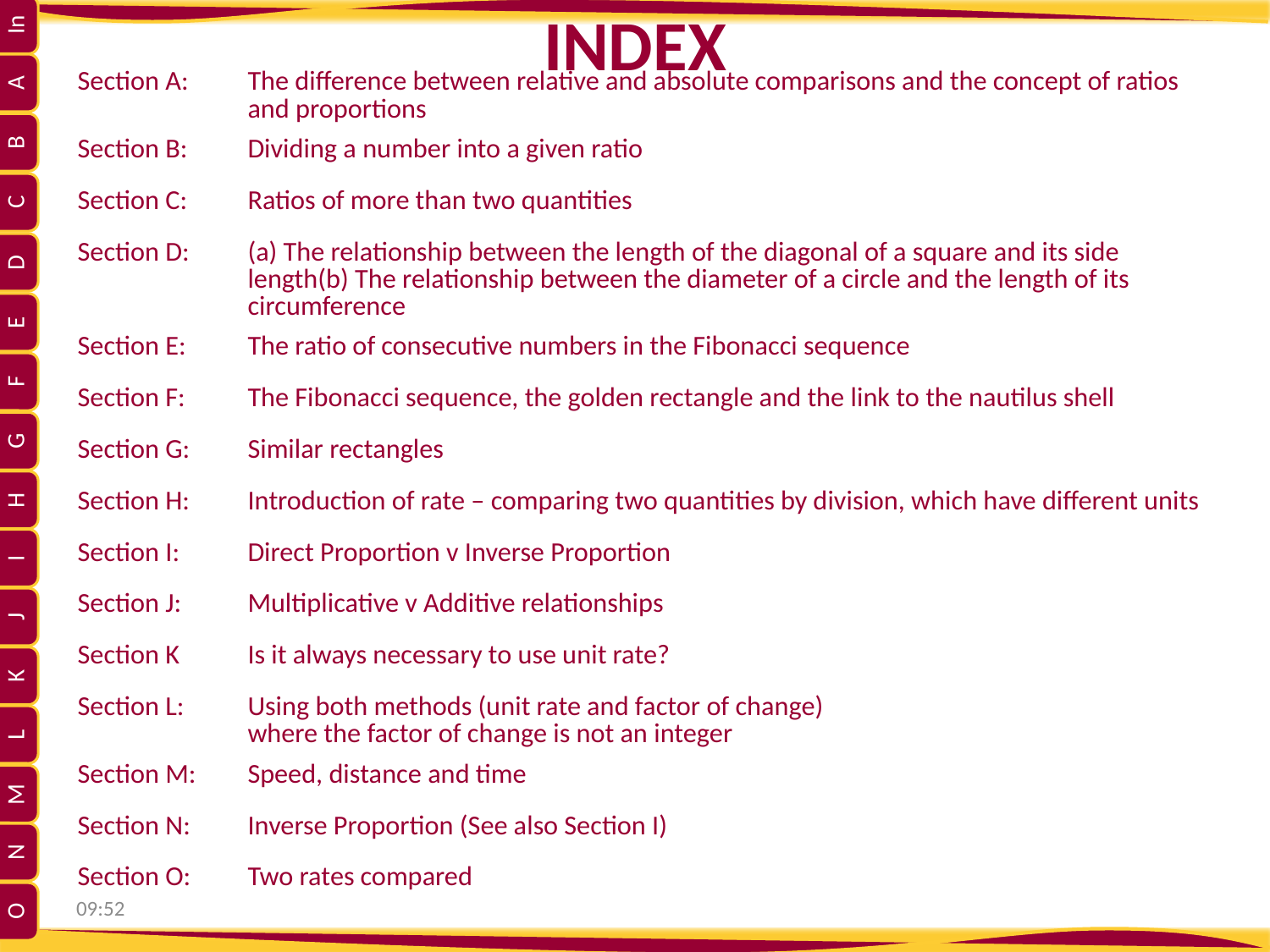

# INDEX
| Section A: | The difference between relative and absolute comparisons and the concept of ratios and proportions |
| --- | --- |
| Section B: | Dividing a number into a given ratio |
| Section C: | Ratios of more than two quantities |
| Section D: | (a) The relationship between the length of the diagonal of a square and its side length(b) The relationship between the diameter of a circle and the length of its circumference |
| Section E: | The ratio of consecutive numbers in the Fibonacci sequence |
| Section F: | The Fibonacci sequence, the golden rectangle and the link to the nautilus shell |
| Section G: | Similar rectangles |
| Section H: | Introduction of rate – comparing two quantities by division, which have different units |
| Section I: | Direct Proportion v Inverse Proportion |
| Section J: | Multiplicative v Additive relationships |
| Section K | Is it always necessary to use unit rate? |
| Section L: | Using both methods (unit rate and factor of change) where the factor of change is not an integer |
| Section M: | Speed, distance and time |
| Section N: | Inverse Proportion (See also Section I) |
| Section O: | Two rates compared |

09:52